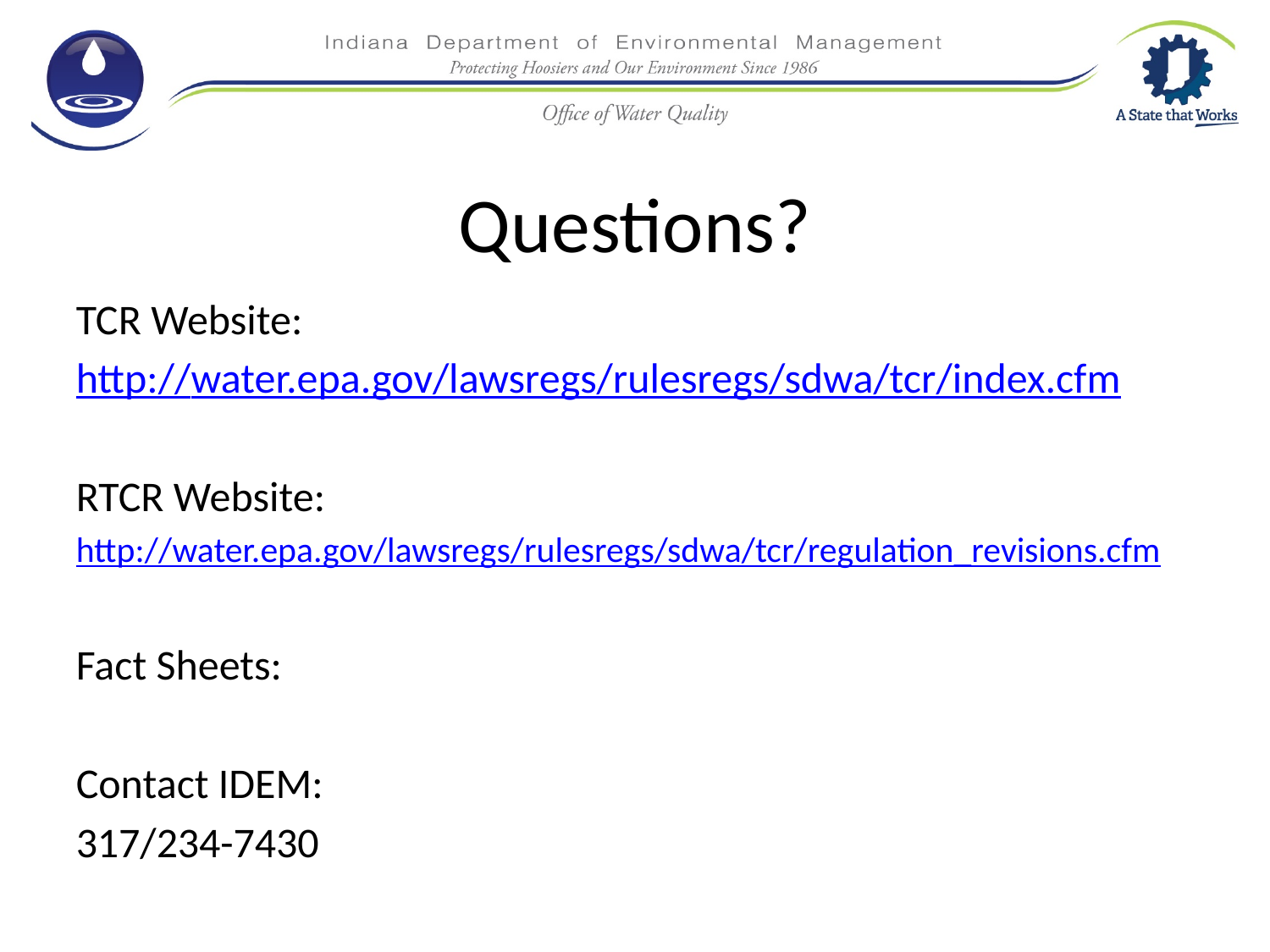

# Questions?
TCR Website:
http://water.epa.gov/lawsregs/rulesregs/sdwa/tcr/index.cfm

RTCR Website:
http://water.epa.gov/lawsregs/rulesregs/sdwa/tcr/regulation_revisions.cfm

Fact Sheets:

Contact IDEM:
317/234-7430